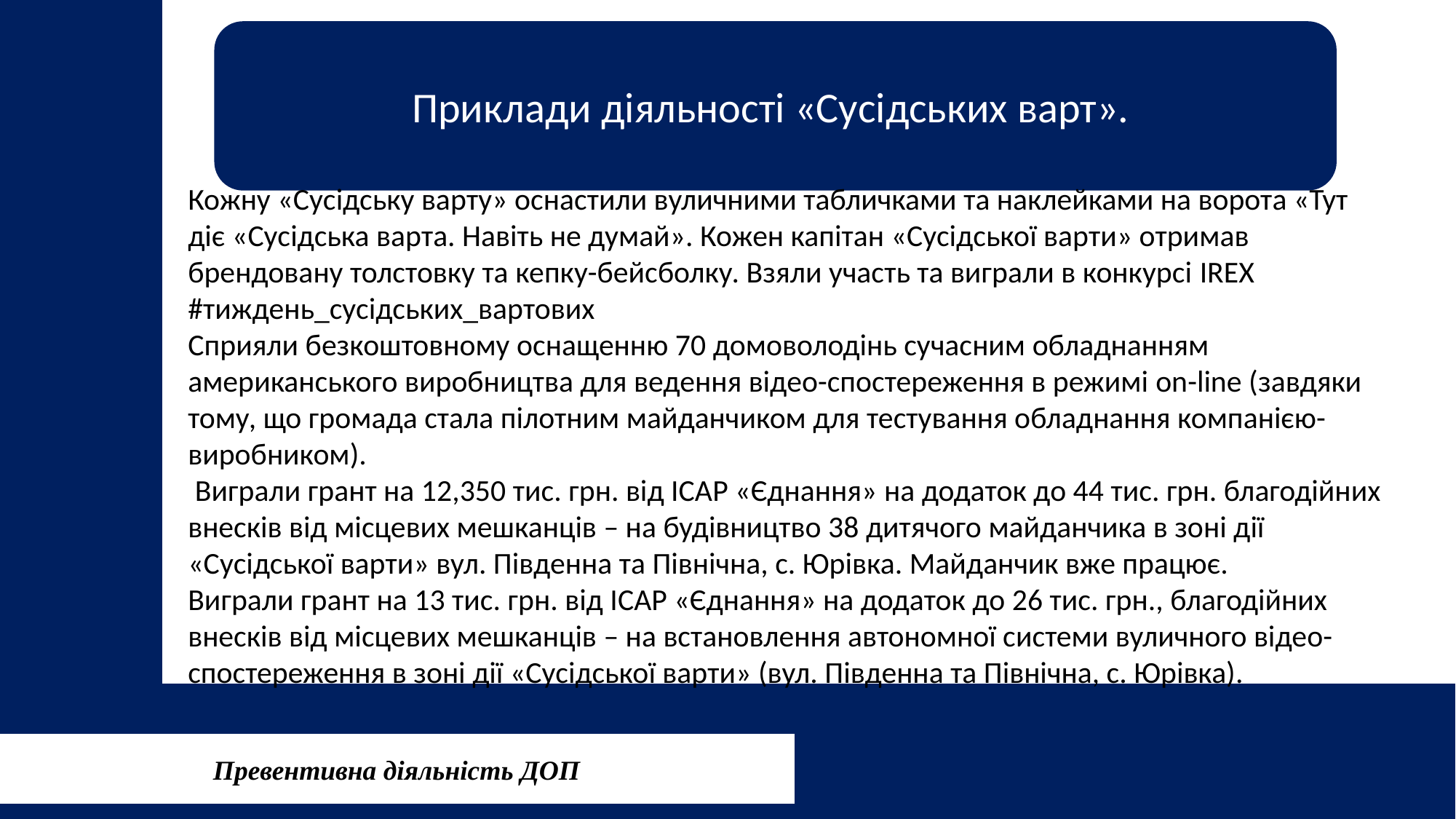

Приклади діяльності «Сусідських варт».
Кожну «Сусідську варту» оснастили вуличними табличками та наклейками на ворота «Тут діє «Сусідська варта. Навіть не думай». Кожен капітан «Сусідської варти» отримав брендовану толстовку та кепку-бейсболку. Взяли участь та виграли в конкурсі IREX #тиждень_сусідських_вартових
Сприяли безкоштовному оснащенню 70 домоволодінь сучасним обладнанням американського виробництва для ведення відео-спостереження в режимі on-line (завдяки тому, що громада стала пілотним майданчиком для тестування обладнання компанією-виробником).
 Виграли грант на 12,350 тис. грн. від ІСАР «Єднання» на додаток до 44 тис. грн. благодійних внесків від місцевих мешканців – на будівництво 38 дитячого майданчика в зоні дії «Сусідської варти» вул. Південна та Північна, с. Юрівка. Майданчик вже працює.
Виграли грант на 13 тис. грн. від ІСАР «Єднання» на додаток до 26 тис. грн., благодійних внесків від місцевих мешканців – на встановлення автономної системи вуличного відео-спостереження в зоні дії «Сусідської варти» (вул. Південна та Північна, с. Юрівка).

Превентивна діяльність ДОП